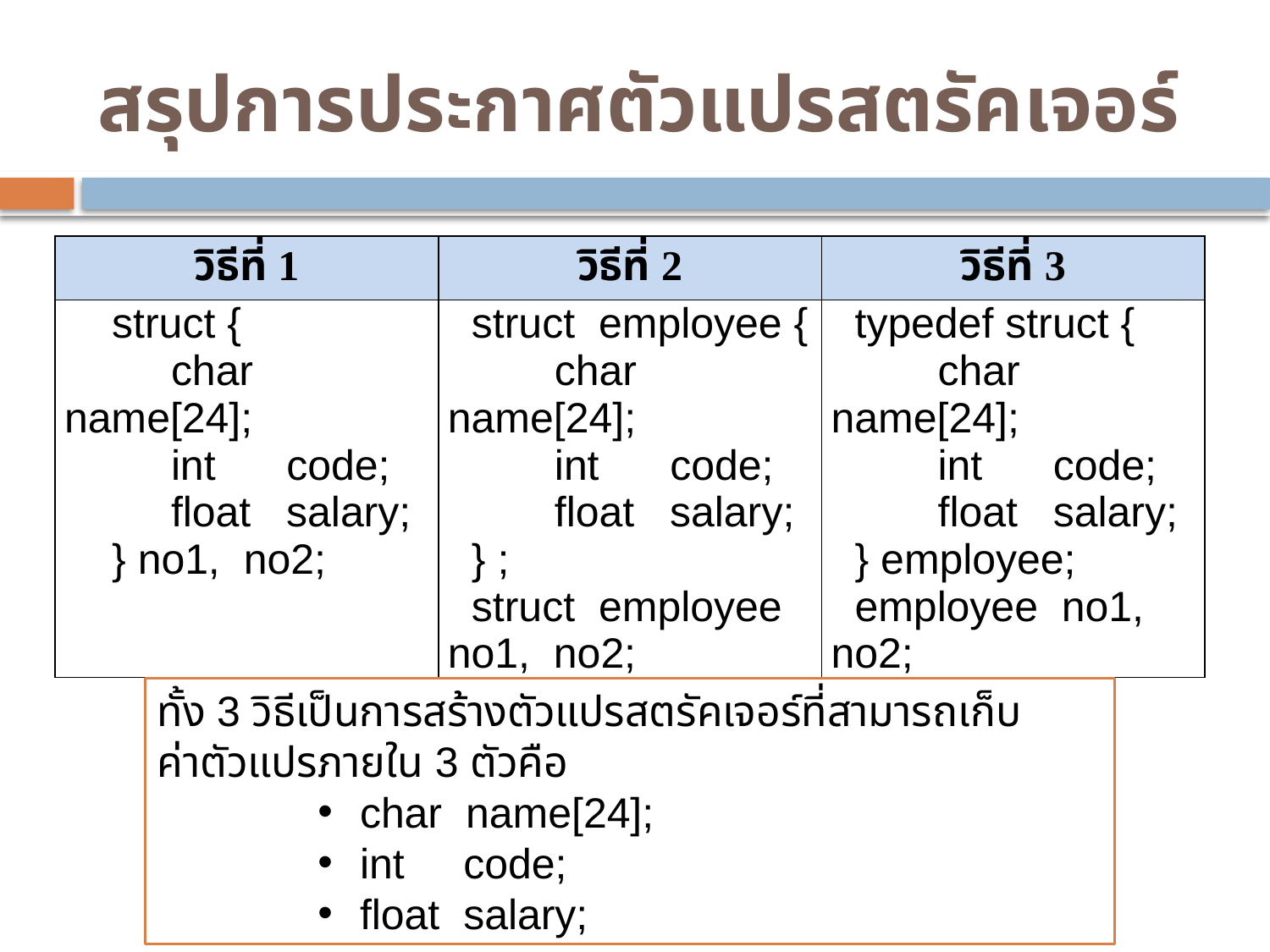

# สรุปการประกาศตัวแปรสตรัคเจอร์
| วิธีที่ 1 | วิธีที่ 2 | วิธีที่ 3 |
| --- | --- | --- |
| struct { char name[24]; int code; float salary; } no1, no2; | struct employee { char name[24]; int code; float salary; } ; struct employee no1, no2; | typedef struct { char name[24]; int code; float salary; } employee; employee no1, no2; |
ทั้ง 3 วิธีเป็นการสร้างตัวแปรสตรัคเจอร์ที่สามารถเก็บค่าตัวแปรภายใน 3 ตัวคือ
 char  name[24];
 int     code;
 float  salary;